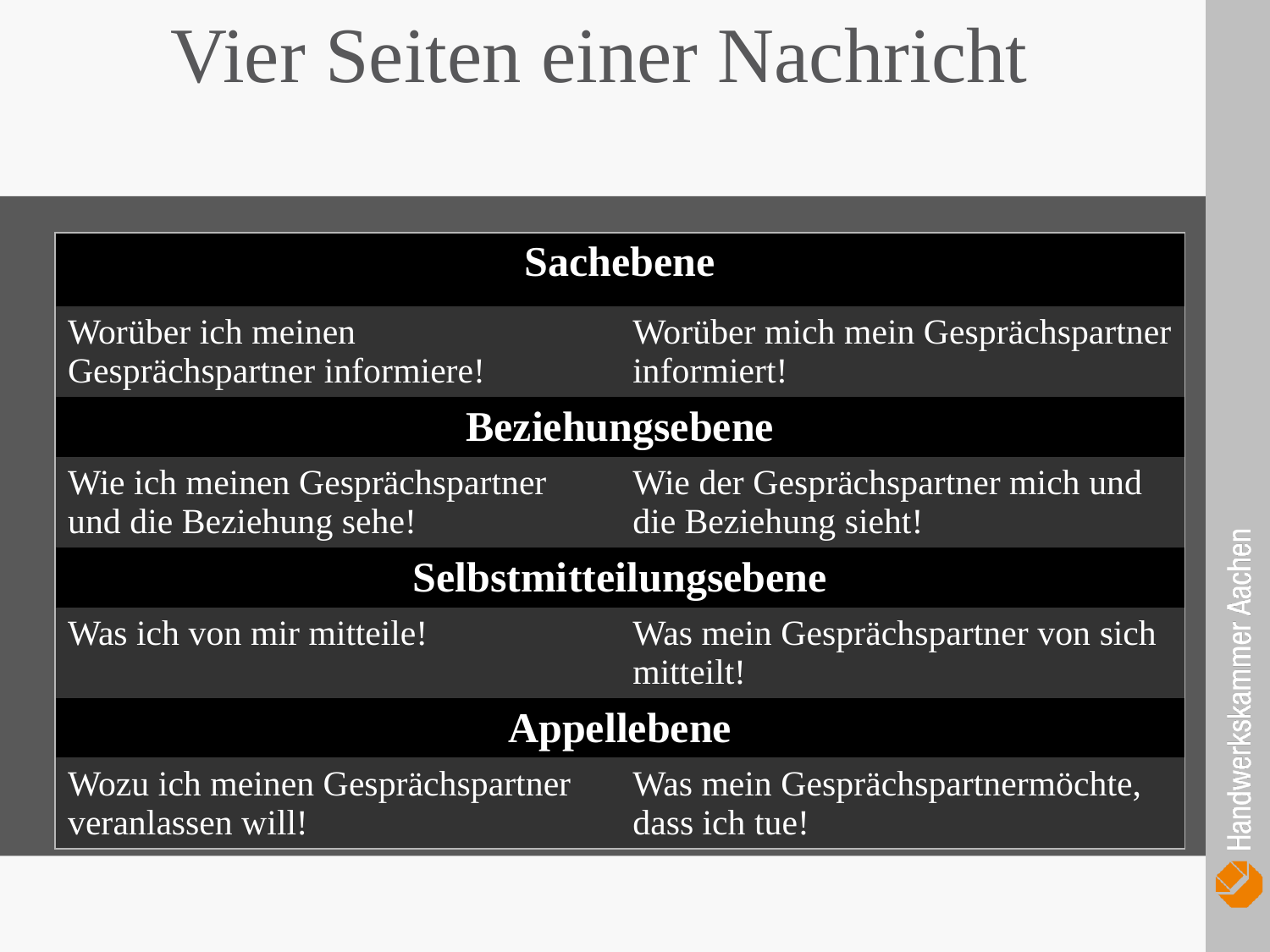

Vier Seiten einer Nachricht
| Sachebene |  |
| --- | --- |
| Worüber ich meinen Gesprächspartner informiere! | Worüber mich mein Gesprächspartner informiert! |
| Beziehungsebene |  |
| Wie ich meinen Gesprächspartner und die Beziehung sehe! | Wie der Gesprächspartner mich und die Beziehung sieht! |
| Selbstmitteilungsebene |  |
| Was ich von mir mitteile! | Was mein Gesprächspartner von sich mitteilt! |
| Appellebene |  |
| Wozu ich meinen Gesprächspartner veranlassen will! | Was mein Gesprächspartnermöchte, dass ich tue! |